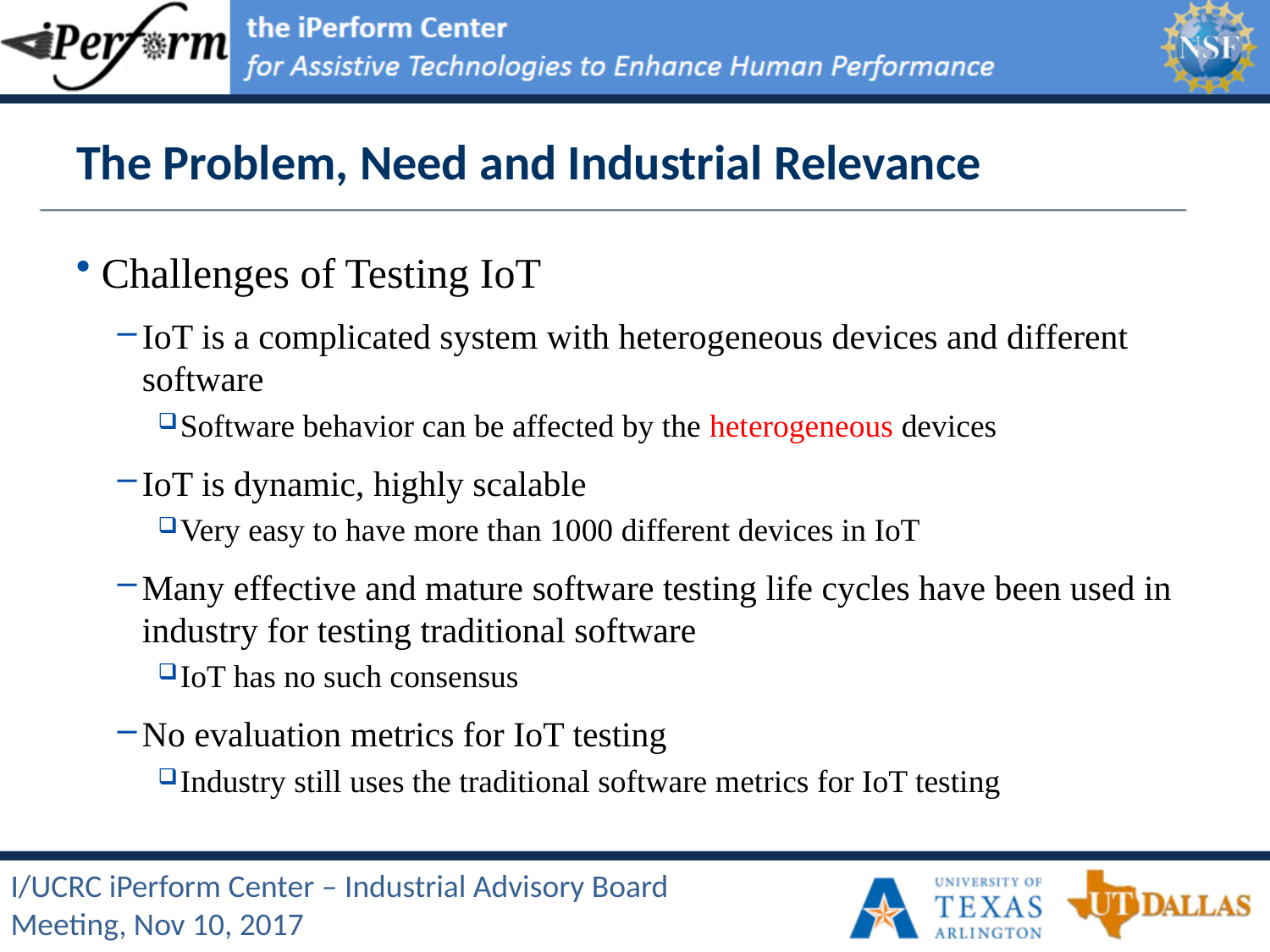

# The Problem, Need and Industrial Relevance
Challenges of Testing IoT
IoT is a complicated system with heterogeneous devices and different software
Software behavior can be affected by the heterogeneous devices
IoT is dynamic, highly scalable
Very easy to have more than 1000 different devices in IoT
Many effective and mature software testing life cycles have been used in industry for testing traditional software
IoT has no such consensus
No evaluation metrics for IoT testing
Industry still uses the traditional software metrics for IoT testing